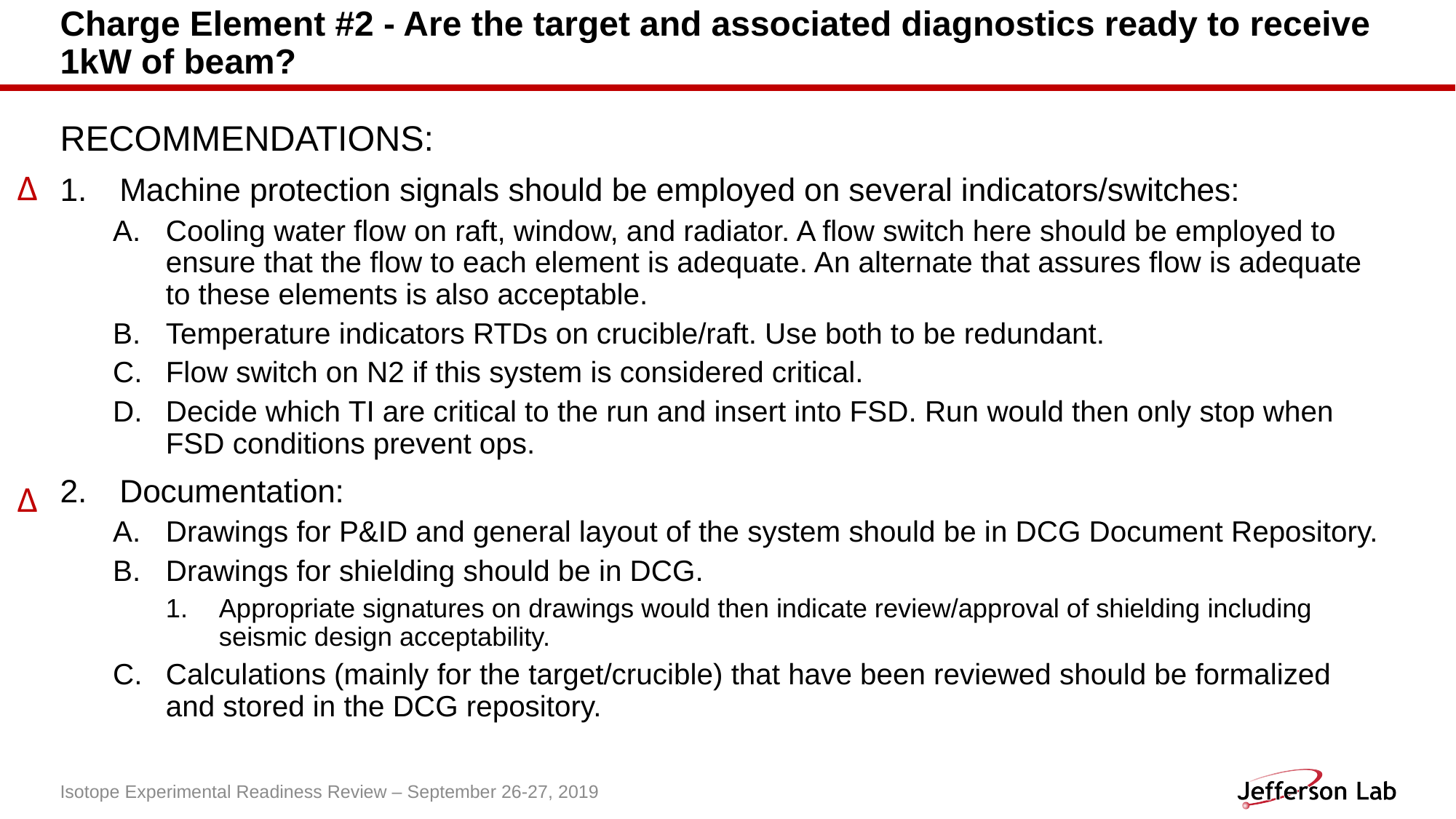

# Charge Element #2 - Are the target and associated diagnostics ready to receive 1kW of beam?
RECOMMENDATIONS:
Machine protection signals should be employed on several indicators/switches:
Cooling water flow on raft, window, and radiator. A flow switch here should be employed to ensure that the flow to each element is adequate. An alternate that assures flow is adequate to these elements is also acceptable.
Temperature indicators RTDs on crucible/raft. Use both to be redundant.
Flow switch on N2 if this system is considered critical.
Decide which TI are critical to the run and insert into FSD. Run would then only stop when FSD conditions prevent ops.
Documentation:
Drawings for P&ID and general layout of the system should be in DCG Document Repository.
Drawings for shielding should be in DCG.
Appropriate signatures on drawings would then indicate review/approval of shielding including seismic design acceptability.
Calculations (mainly for the target/crucible) that have been reviewed should be formalized and stored in the DCG repository.

∆
∆
Isotope Experimental Readiness Review – September 26-27, 2019